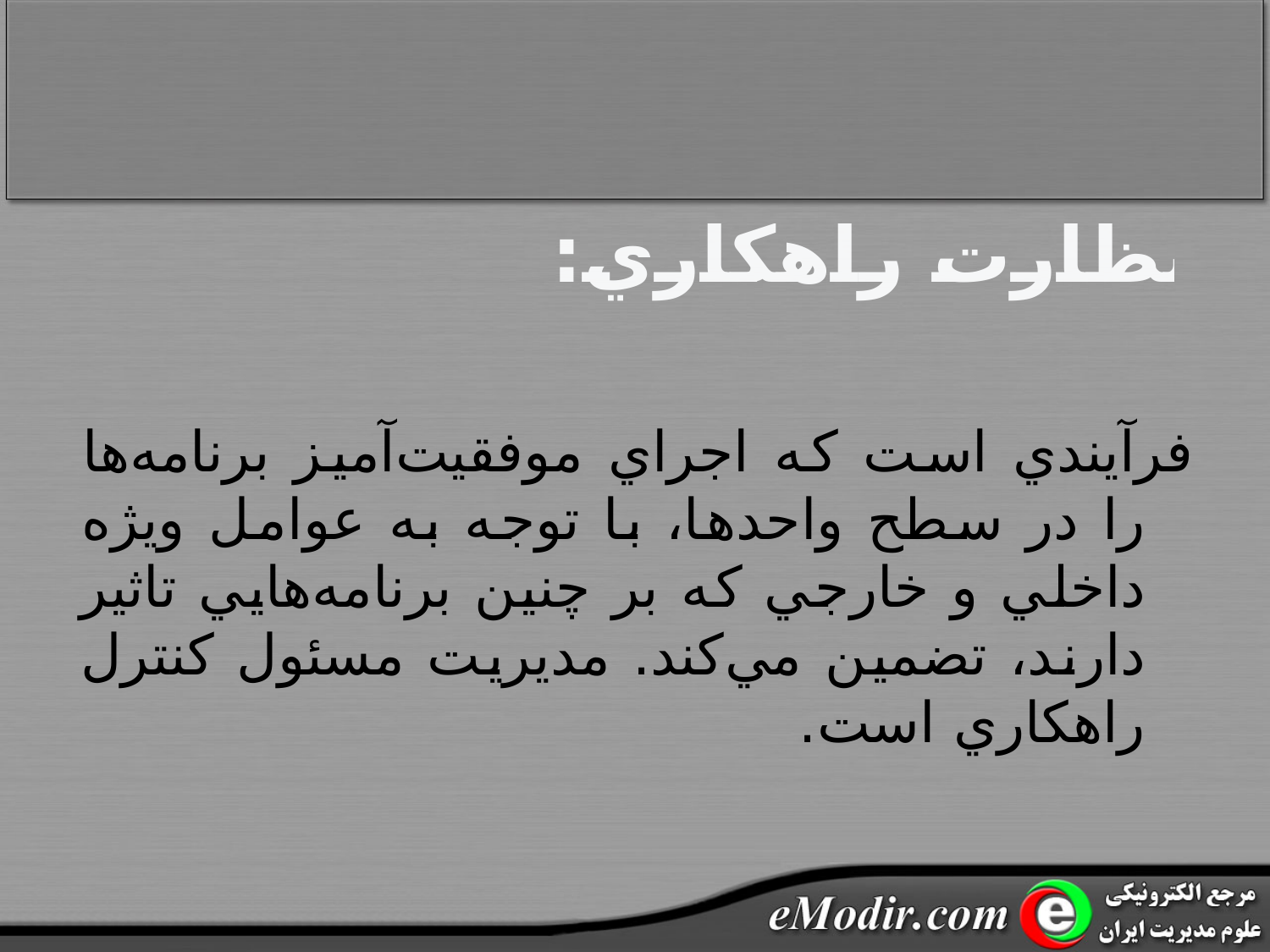

# نظارت راهکاري:
فرآيندي است که اجراي موفقيت‌آميز برنامه‌ها را در سطح واحدها، با توجه به عوامل ويژه داخلي و خارجي که بر چنين برنامه‌هايي تاثير دارند، تضمين مي‌کند. مديريت مسئول کنترل راهکاري است.